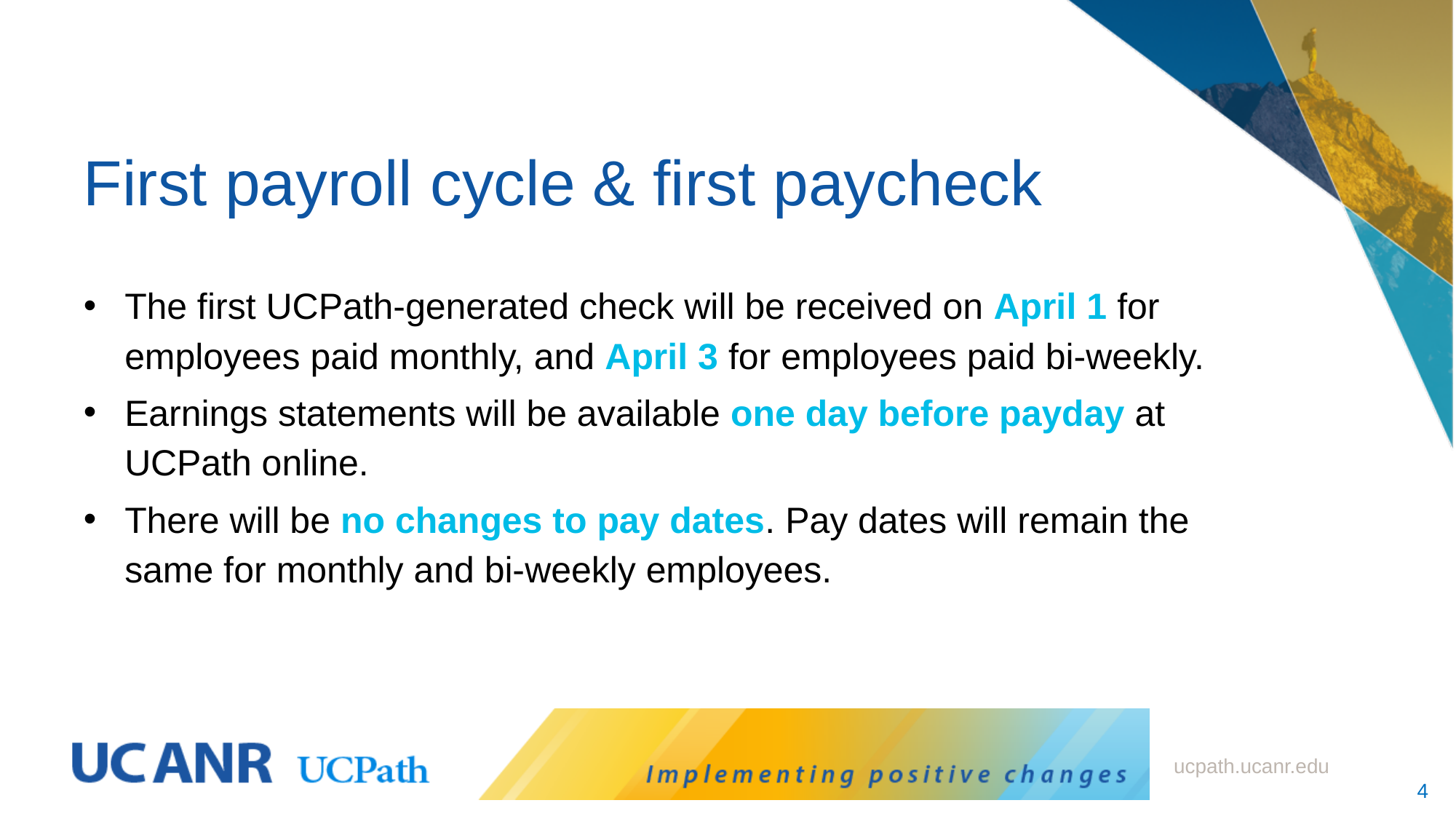

# First payroll cycle & first paycheck
The first UCPath-generated check will be received on April 1 for employees paid monthly, and April 3 for employees paid bi-weekly.
Earnings statements will be available one day before payday at UCPath online.
There will be no changes to pay dates. Pay dates will remain the same for monthly and bi-weekly employees.